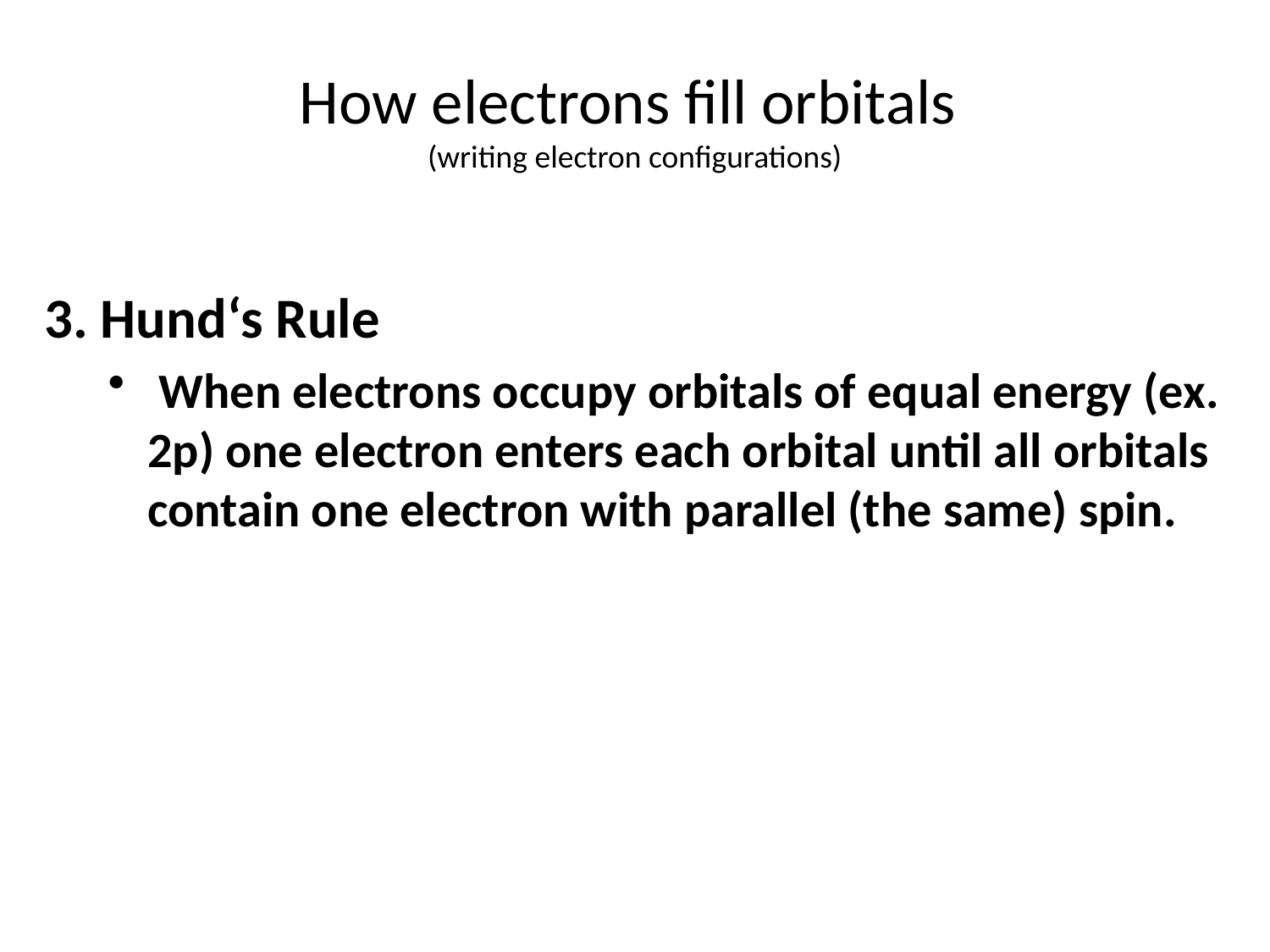

# How electrons fill orbitals (writing electron configurations)
3. Hund‘s Rule
 When electrons occupy orbitals of equal energy (ex. 2p) one electron enters each orbital until all orbitals contain one electron with parallel (the same) spin.